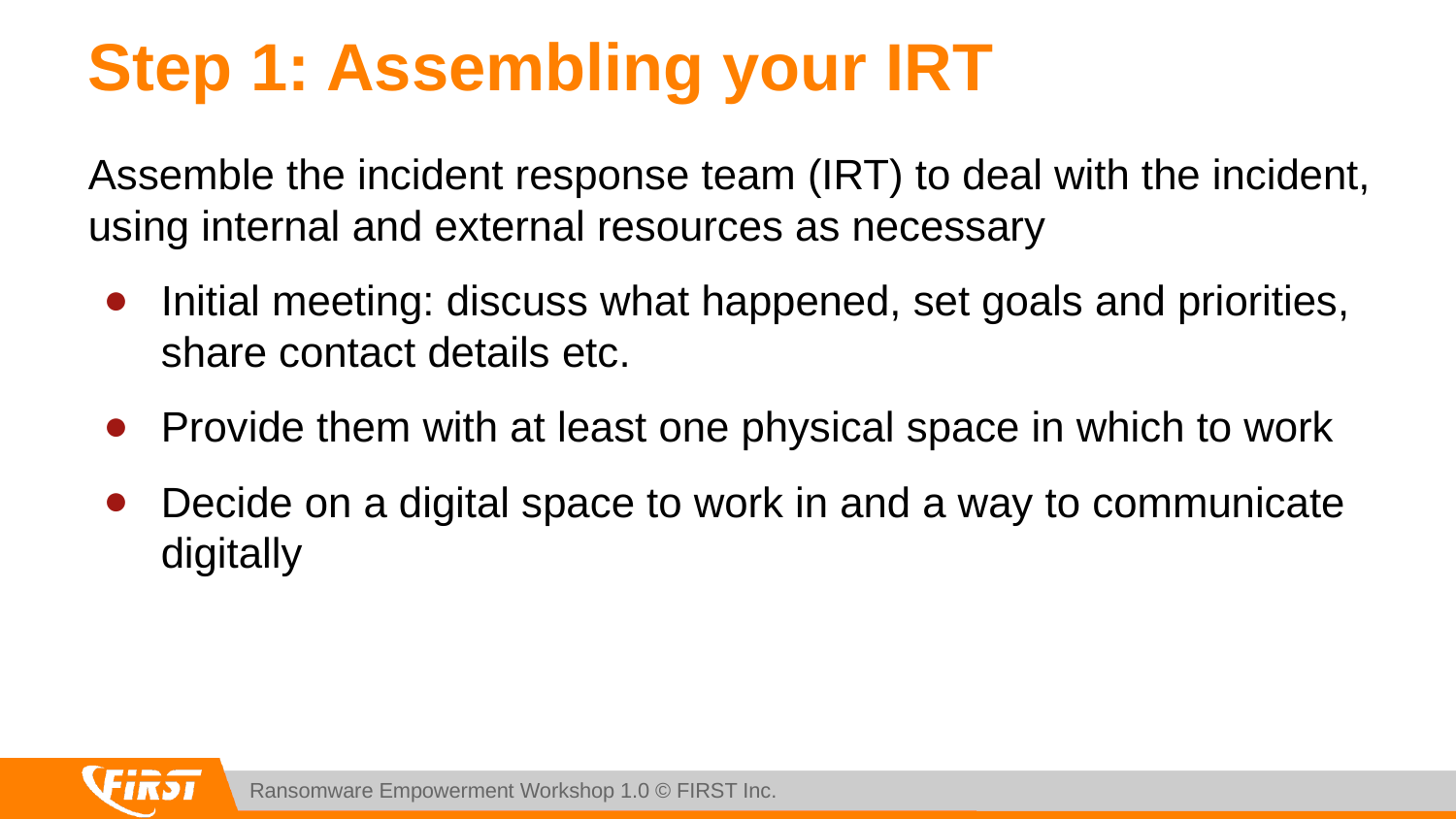

# Step 1: Assembling your IRT
Assemble the incident response team (IRT) to deal with the incident, using internal and external resources as necessary
Initial meeting: discuss what happened, set goals and priorities, share contact details etc.
Provide them with at least one physical space in which to work
Decide on a digital space to work in and a way to communicate digitally